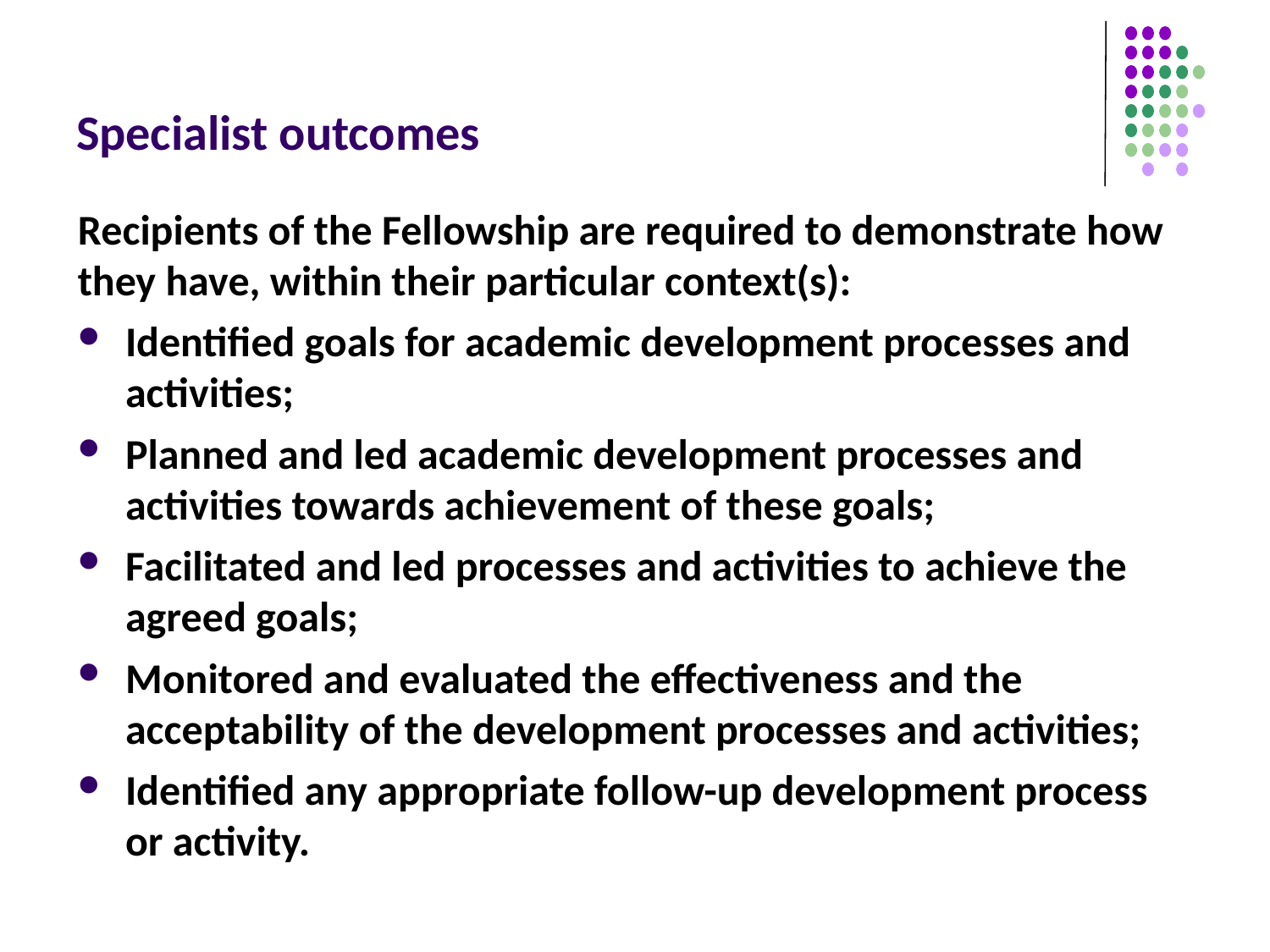

# Specialist outcomes
Recipients of the Fellowship are required to demonstrate how they have, within their particular context(s):
Identified goals for academic development processes and activities;
Planned and led academic development processes and activities towards achievement of these goals;
Facilitated and led processes and activities to achieve the agreed goals;
Monitored and evaluated the effectiveness and the acceptability of the development processes and activities;
Identified any appropriate follow-up development process or activity.